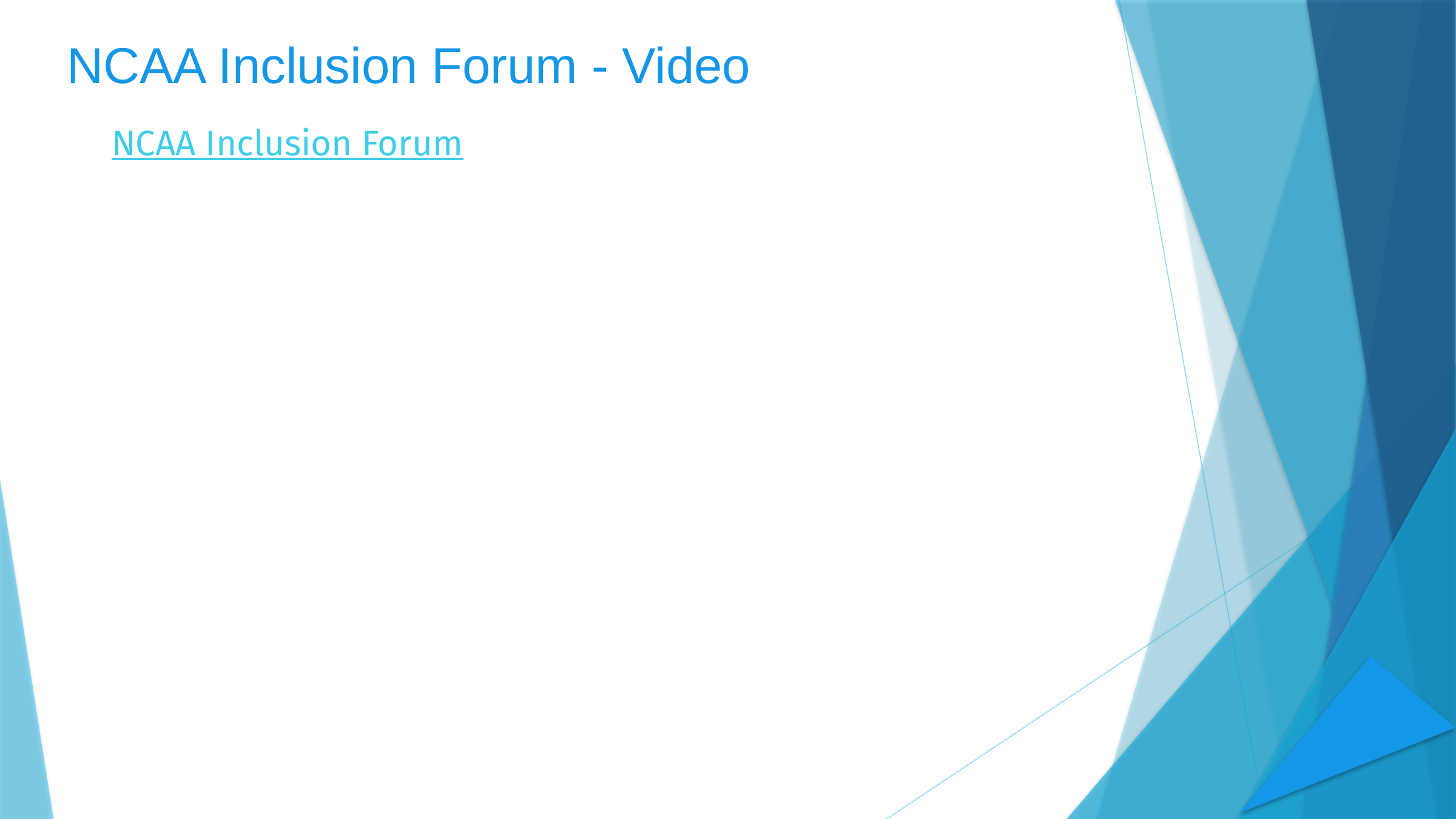

NCAA Inclusion Forum - Video
NCAA Inclusion Forum